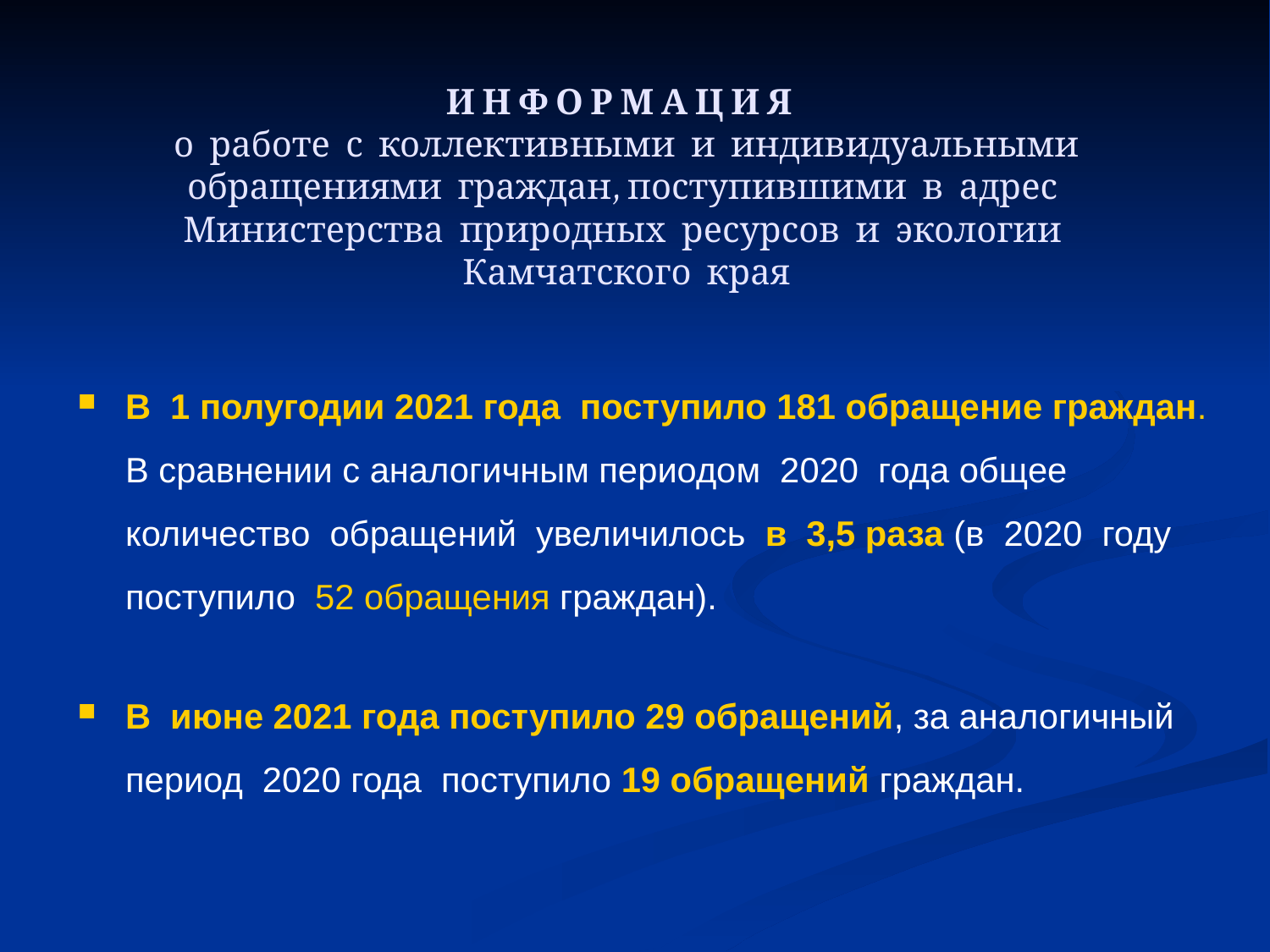

# И Н Ф О Р М А Ц И Я о  работе  с  коллективными  и  индивидуальными обращениями  граждан, поступившими  в  адрес  Министерства  природных  ресурсов  и  экологии  Камчатского  края
В  1 полугодии 2021 года  поступило 181 обращение граждан. В сравнении с аналогичным периодом  2020  года общее количество  обращений  увеличилось  в  3,5 раза (в  2020  году поступило  52 обращения граждан).

В  июне 2021 года поступило 29 обращений, за аналогичный период  2020 года  поступило 19 обращений граждан.